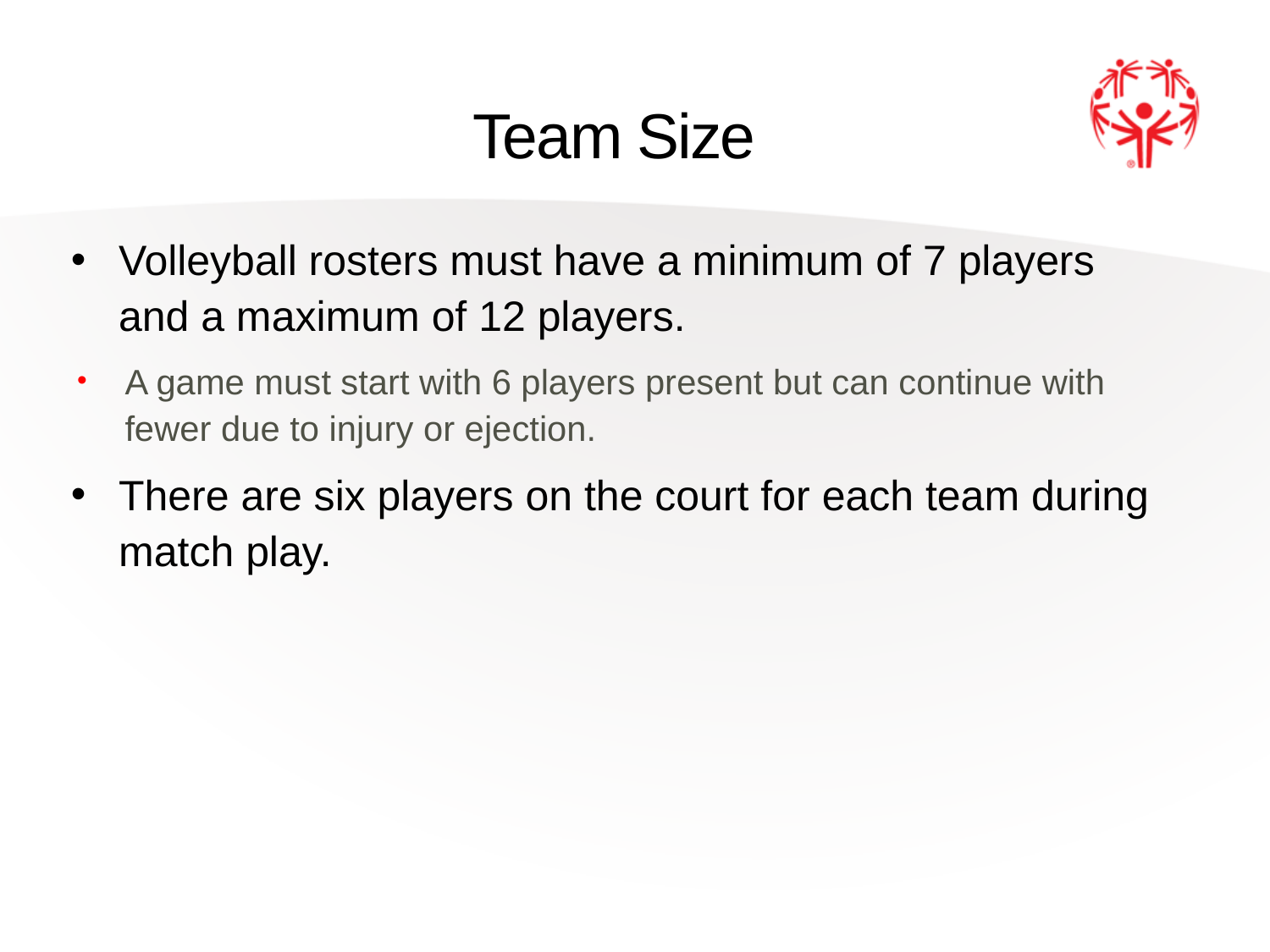

# Team Size
Volleyball rosters must have a minimum of 7 players and a maximum of 12 players.
A game must start with 6 players present but can continue with fewer due to injury or ejection.
There are six players on the court for each team during match play.